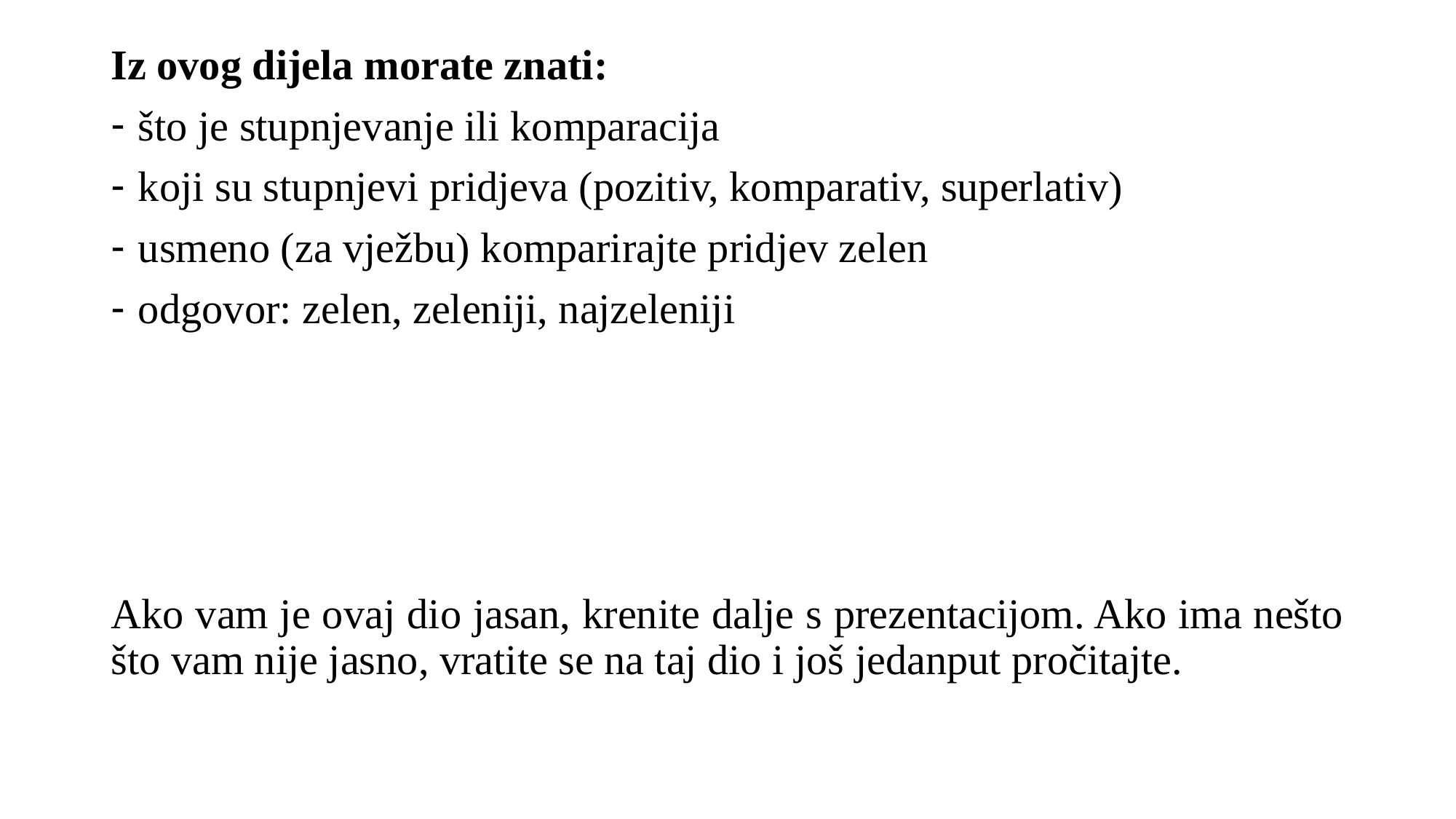

Iz ovog dijela morate znati:
što je stupnjevanje ili komparacija
koji su stupnjevi pridjeva (pozitiv, komparativ, superlativ)
usmeno (za vježbu) komparirajte pridjev zelen
odgovor: zelen, zeleniji, najzeleniji

Ako vam je ovaj dio jasan, krenite dalje s prezentacijom. Ako ima nešto što vam nije jasno, vratite se na taj dio i još jedanput pročitajte.